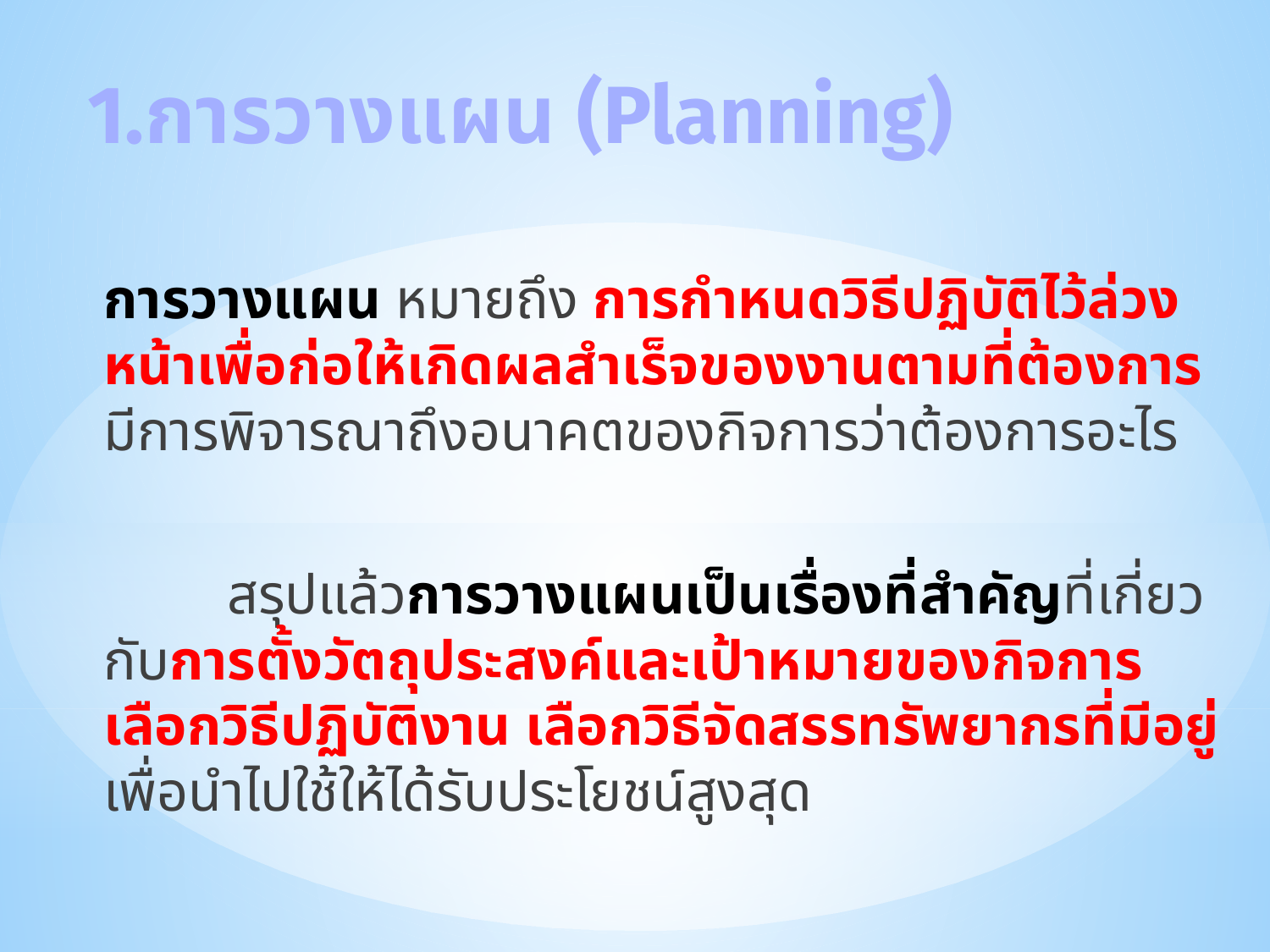

# 1.การวางแผน (Planning)

	การวางแผน หมายถึง การกำหนดวิธีปฏิบัติไว้ล่วงหน้าเพื่อก่อให้เกิดผลสำเร็จของงานตามที่ต้องการ มีการพิจารณาถึงอนาคตของกิจการว่าต้องการอะไร

   	สรุปแล้วการวางแผนเป็นเรื่องที่สำคัญที่เกี่ยวกับการตั้งวัตถุประสงค์และเป้าหมายของกิจการ เลือกวิธีปฏิบัติงาน เลือกวิธีจัดสรรทรัพยากรที่มีอยู่เพื่อนำไปใช้ให้ได้รับประโยชน์สูงสุด